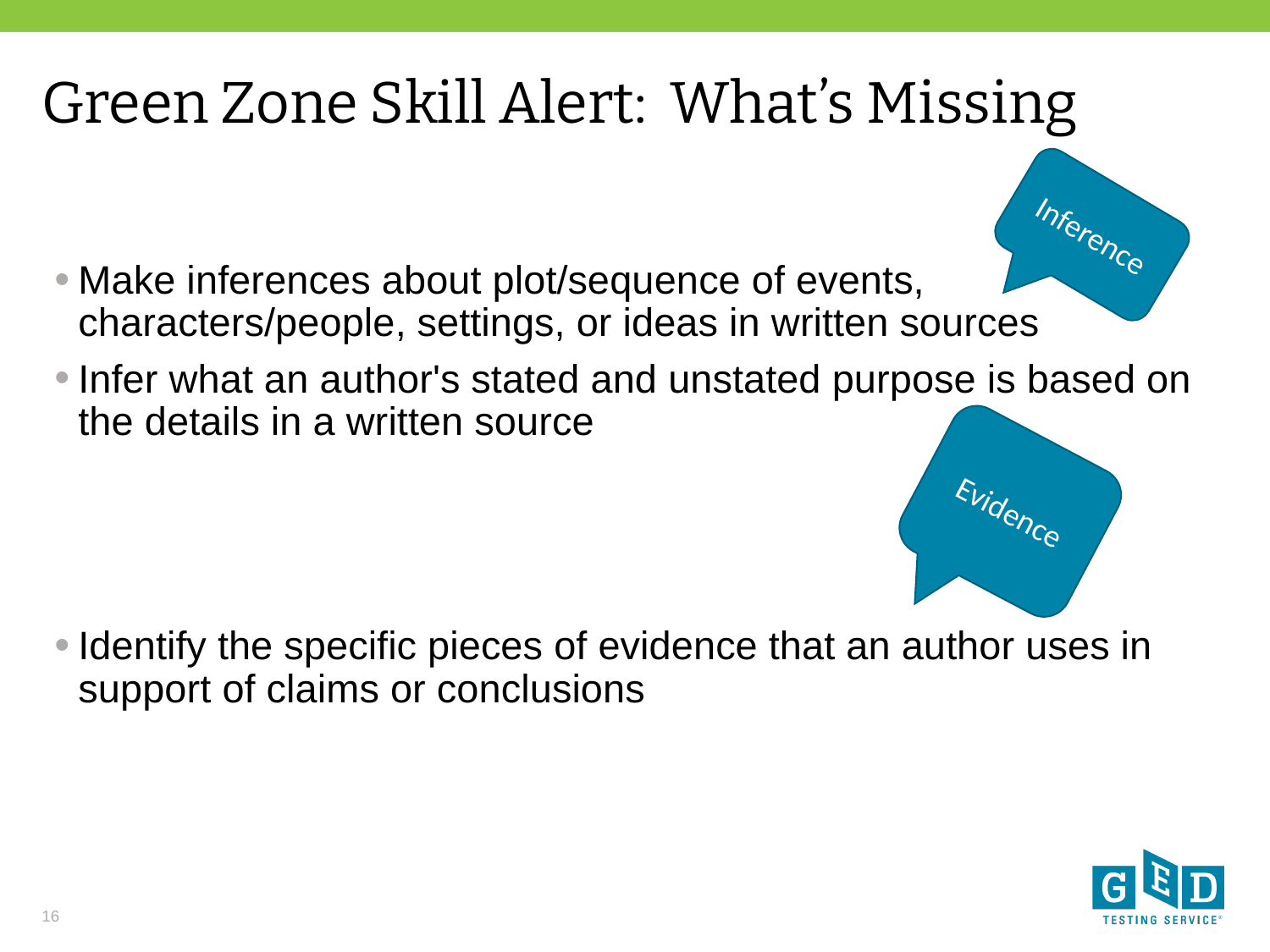

# Green Zone Skill Alert:  What’s Missing
Inference
Make inferences about plot/sequence of events, characters/people, settings, or ideas in written sources
Infer what an author's stated and unstated purpose is based on the details in a written source

Identify the specific pieces of evidence that an author uses in support of claims or conclusions
Evidence
16